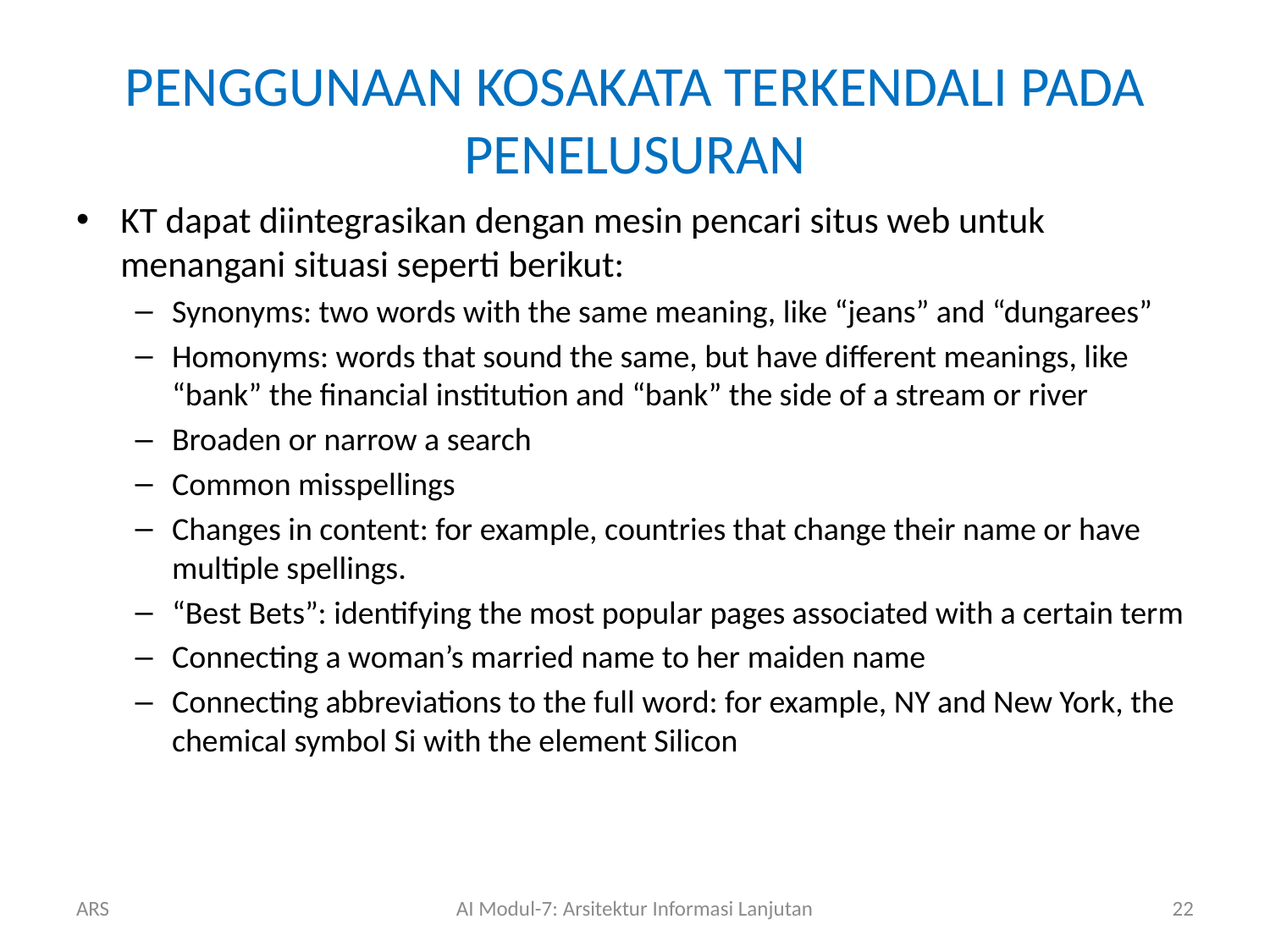

# PENGGUNAAN KOSAKATA TERKENDALI PADA PENELUSURAN
KT dapat diintegrasikan dengan mesin pencari situs web untuk menangani situasi seperti berikut:
Synonyms: two words with the same meaning, like “jeans” and “dungarees”
Homonyms: words that sound the same, but have different meanings, like “bank” the ﬁnancial institution and “bank” the side of a stream or river
Broaden or narrow a search
Common misspellings
Changes in content: for example, countries that change their name or have multiple spellings.
“Best Bets”: identifying the most popular pages associated with a certain term
Connecting a woman’s married name to her maiden name
Connecting abbreviations to the full word: for example, NY and New York, the chemical symbol Si with the element Silicon

ARS
AI Modul-7: Arsitektur Informasi Lanjutan
22